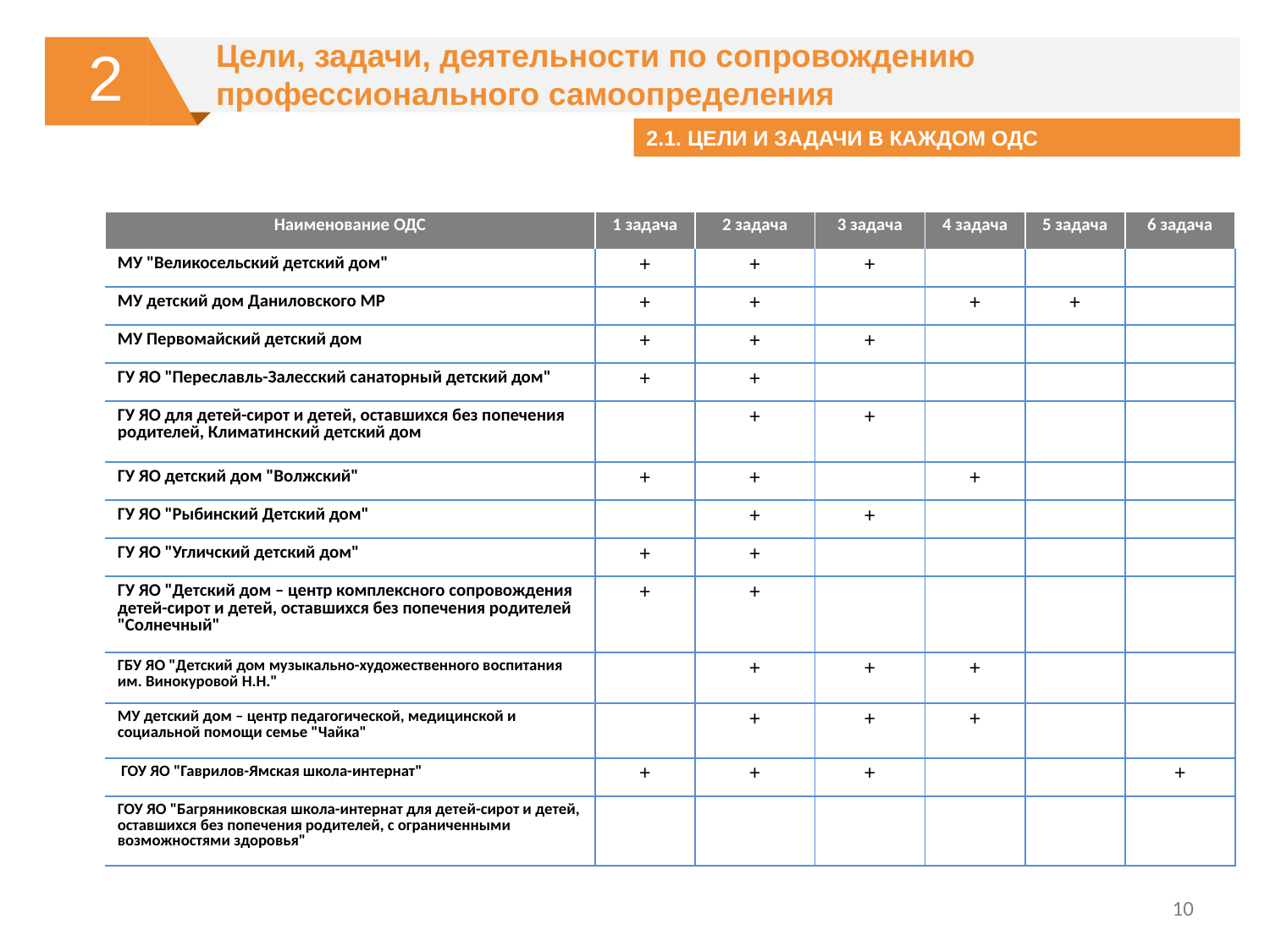

Цели, задачи, деятельности по сопровождению профессионального самоопределения
2

2.1. ЦЕЛИ И ЗАДАЧИ В КАЖДОМ ОДС
| Наименование ОДС | 1 задача | 2 задача | 3 задача | 4 задача | 5 задача | 6 задача |
| --- | --- | --- | --- | --- | --- | --- |
| МУ "Великосельский детский дом" | + | + | + |  |  |  |
| МУ детский дом Даниловского МР | + | + |  | + | + |  |
| МУ Первомайский детский дом | + | + | + |  |  |  |
| ГУ ЯО "Переславль-Залесский санаторный детский дом" | + | + |  |  |  |  |
| ГУ ЯО для детей-сирот и детей, оставшихся без попечения родителей, Климатинский детский дом |  | + | + |  |  |  |
| ГУ ЯО детский дом "Волжский" | + | + |  | + |  |  |
| ГУ ЯО "Рыбинский Детский дом" |  | + | + |  |  |  |
| ГУ ЯО "Угличский детский дом" | + | + |  |  |  |  |
| ГУ ЯО "Детский дом – центр комплексного сопровождения детей-сирот и детей, оставшихся без попечения родителей "Солнечный" | + | + |  |  |  |  |
| ГБУ ЯО "Детский дом музыкально-художественного воспитания им. Винокуровой Н.Н." |  | + | + | + |  |  |
| МУ детский дом – центр педагогической, медицинской и социальной помощи семье "Чайка" |  | + | + | + |  |  |
| ГОУ ЯО "Гаврилов-Ямская школа-интернат" | + | + | + |  |  | + |
| ГОУ ЯО "Багряниковская школа-интернат для детей-сирот и детей, оставшихся без попечения родителей, с ограниченными возможностями здоровья" |  |  |  |  |  |  |
10